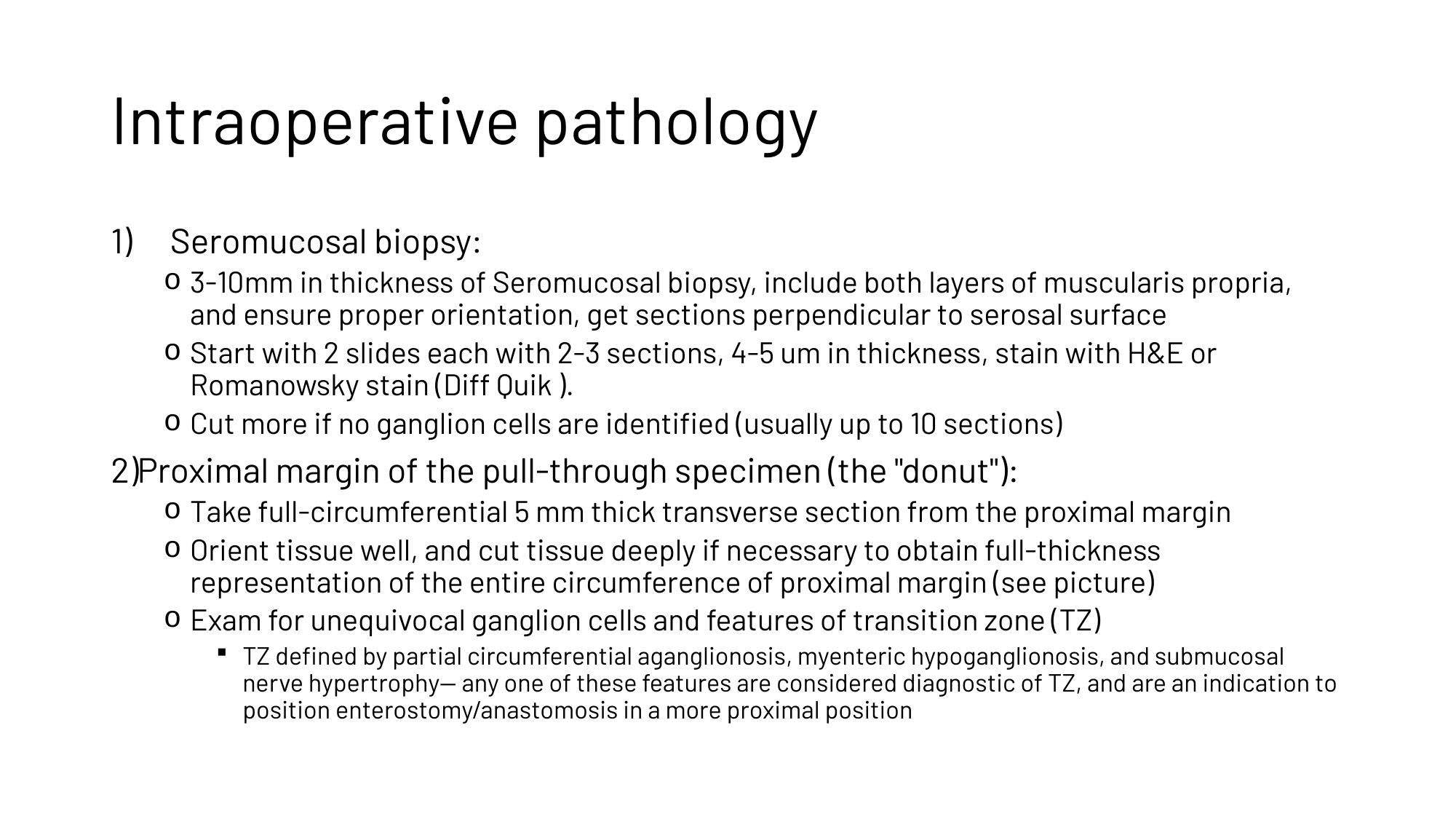

# Intraoperative pathology
Seromucosal biopsy:
3-10mm in thickness of Seromucosal biopsy, include both layers of muscularis propria, and ensure proper orientation, get sections perpendicular to serosal surface
Start with 2 slides each with 2-3 sections, 4-5 um in thickness, stain with H&E or Romanowsky stain (Diff Quik ).
Cut more if no ganglion cells are identified (usually up to 10 sections)
Proximal margin of the pull-through specimen (the "donut"):
Take full-circumferential 5 mm thick transverse section from the proximal margin
Orient tissue well, and cut tissue deeply if necessary to obtain full-thickness representation of the entire circumference of proximal margin (see picture)
Exam for unequivocal ganglion cells and features of transition zone (TZ)
TZ defined by partial circumferential aganglionosis, myenteric hypoganglionosis, and submucosal nerve hypertrophy— any one of these features are considered diagnostic of TZ, and are an indication to position enterostomy/anastomosis in a more proximal position